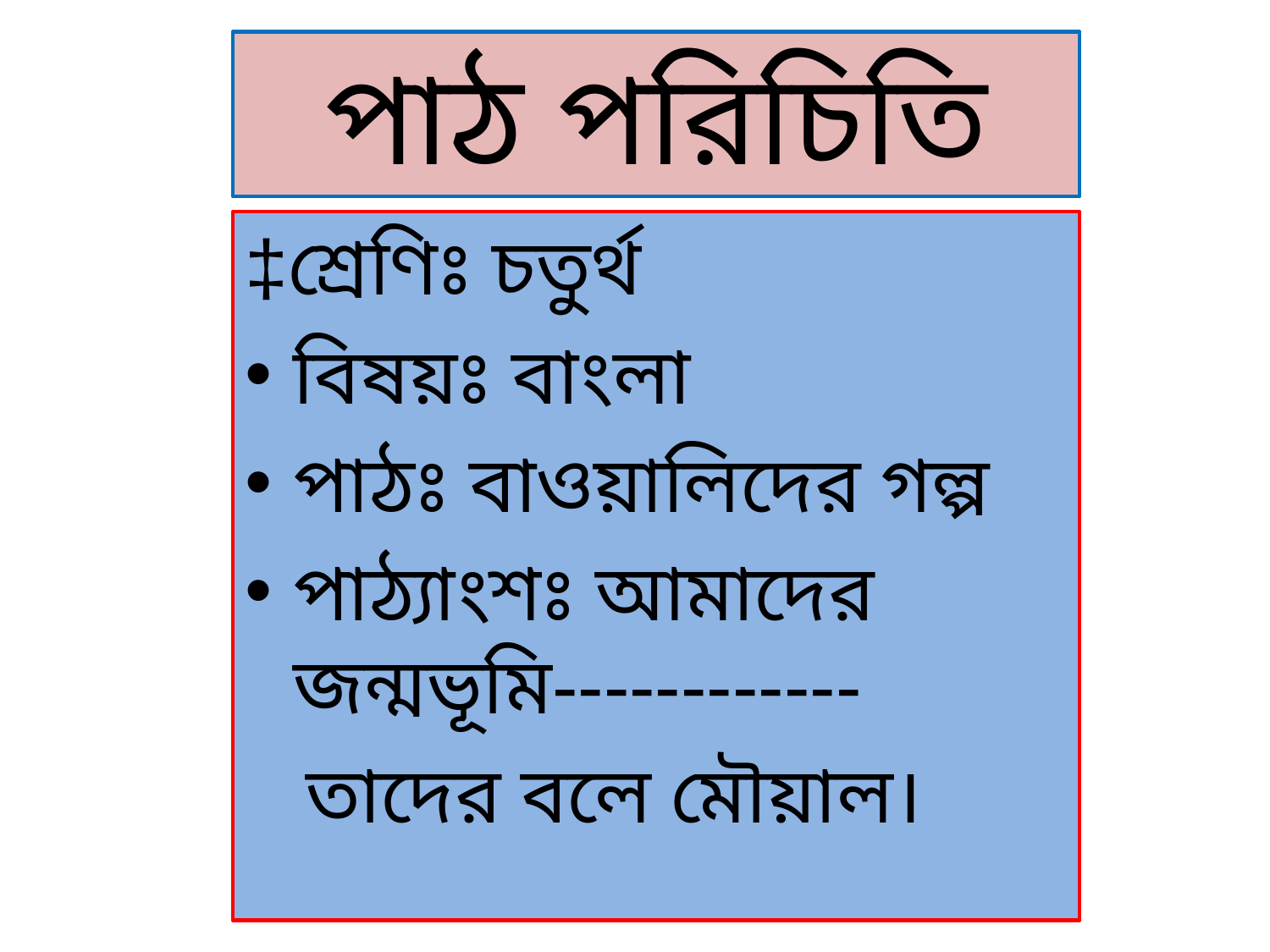

পাঠ পরিচিতি
‡শ্রেণিঃ চতুর্থ
বিষয়ঃ বাংলা
পাঠঃ বাওয়ালিদের গল্প
পাঠ্যাংশঃ আমাদের জন্মভূমি------------
   তাদের বলে মৌয়াল।